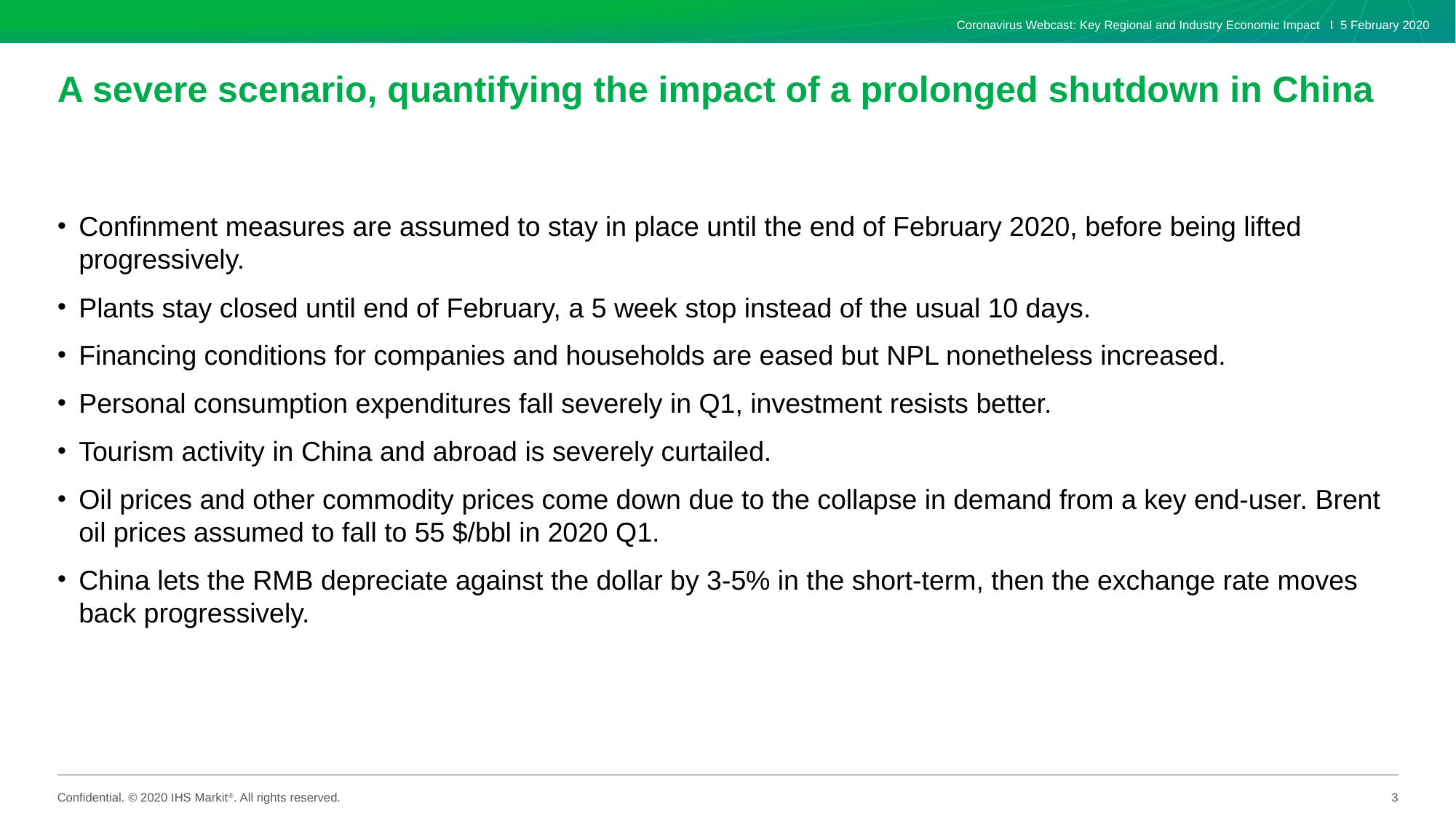

Coronavirus Webcast: Key Regional and Industry Economic Impact   I  5 February 2020
# A severe scenario, quantifying the impact of a prolonged shutdown in China
Confinment measures are assumed to stay in place until the end of February 2020, before being lifted progressively.
Plants stay closed until end of February, a 5 week stop instead of the usual 10 days.
Financing conditions for companies and households are eased but NPL nonetheless increased.
Personal consumption expenditures fall severely in Q1, investment resists better.
Tourism activity in China and abroad is severely curtailed.
Oil prices and other commodity prices come down due to the collapse in demand from a key end-user. Brent oil prices assumed to fall to 55 $/bbl in 2020 Q1.
China lets the RMB depreciate against the dollar by 3-5% in the short-term, then the exchange rate moves back progressively.

3